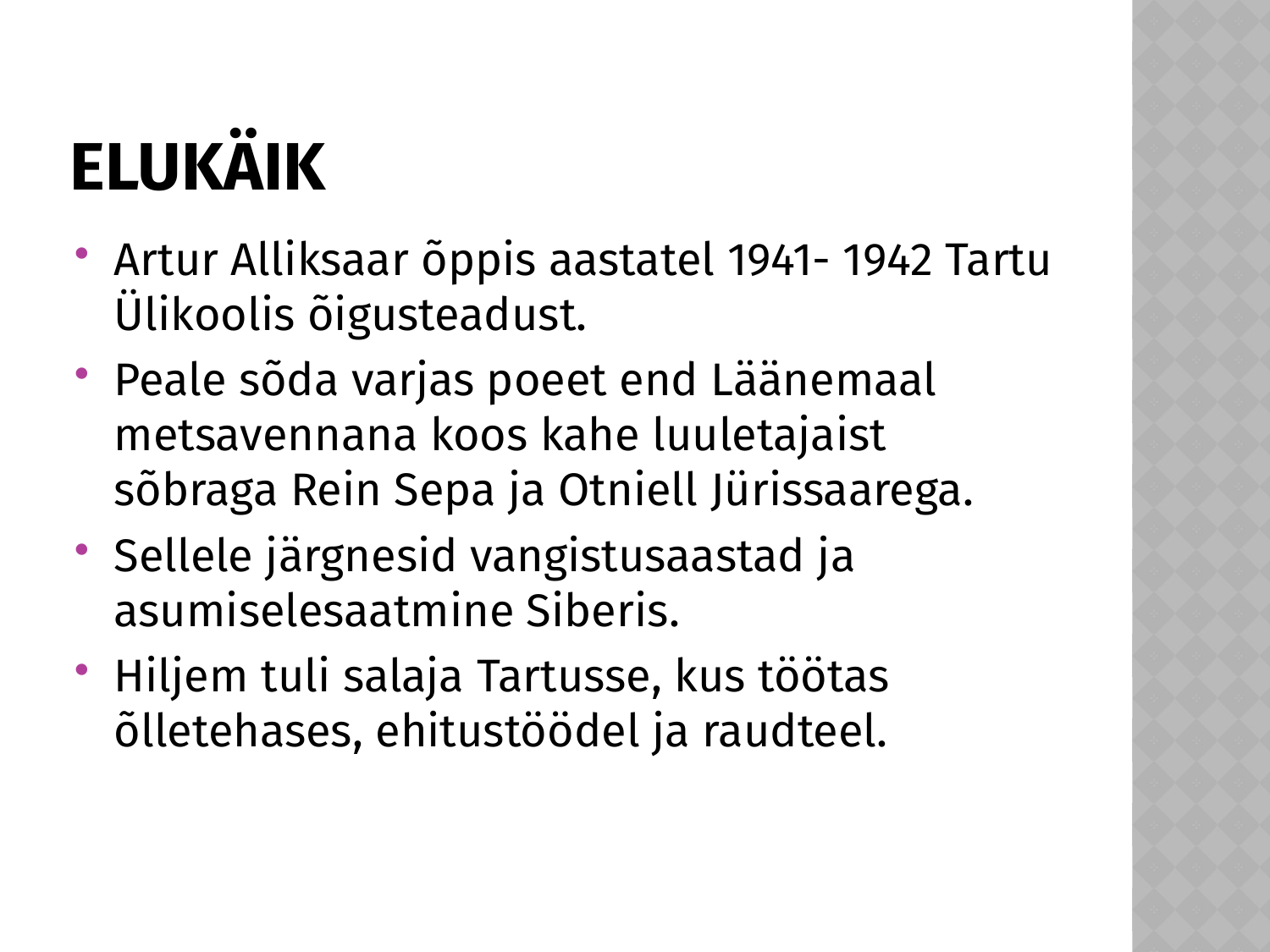

# Elukäik
Artur Alliksaar õppis aastatel 1941- 1942 Tartu Ülikoolis õigusteadust.
Peale sõda varjas poeet end Läänemaal metsavennana koos kahe luuletajaist sõbraga Rein Sepa ja Otniell Jürissaarega.
Sellele järgnesid vangistusaastad ja asumiselesaatmine Siberis.
Hiljem tuli salaja Tartusse, kus töötas õlletehases, ehitustöödel ja raudteel.